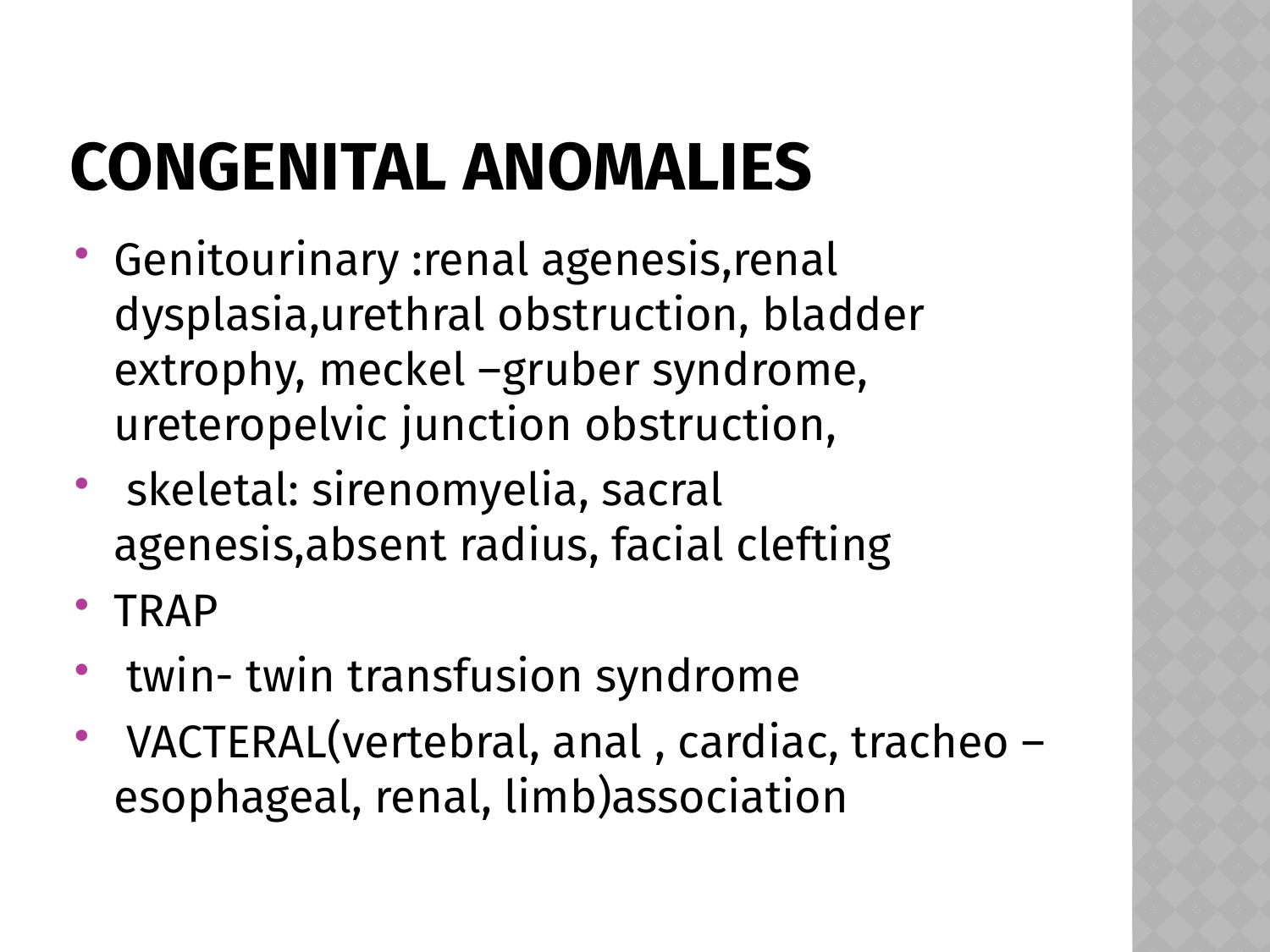

# CONGENITAL ANOMALIES
Genitourinary :renal agenesis,renal dysplasia,urethral obstruction, bladder extrophy, meckel –gruber syndrome, ureteropelvic junction obstruction,
 skeletal: sirenomyelia, sacral agenesis,absent radius, facial clefting
TRAP
 twin- twin transfusion syndrome
 VACTERAL(vertebral, anal , cardiac, tracheo –esophageal, renal, limb)association